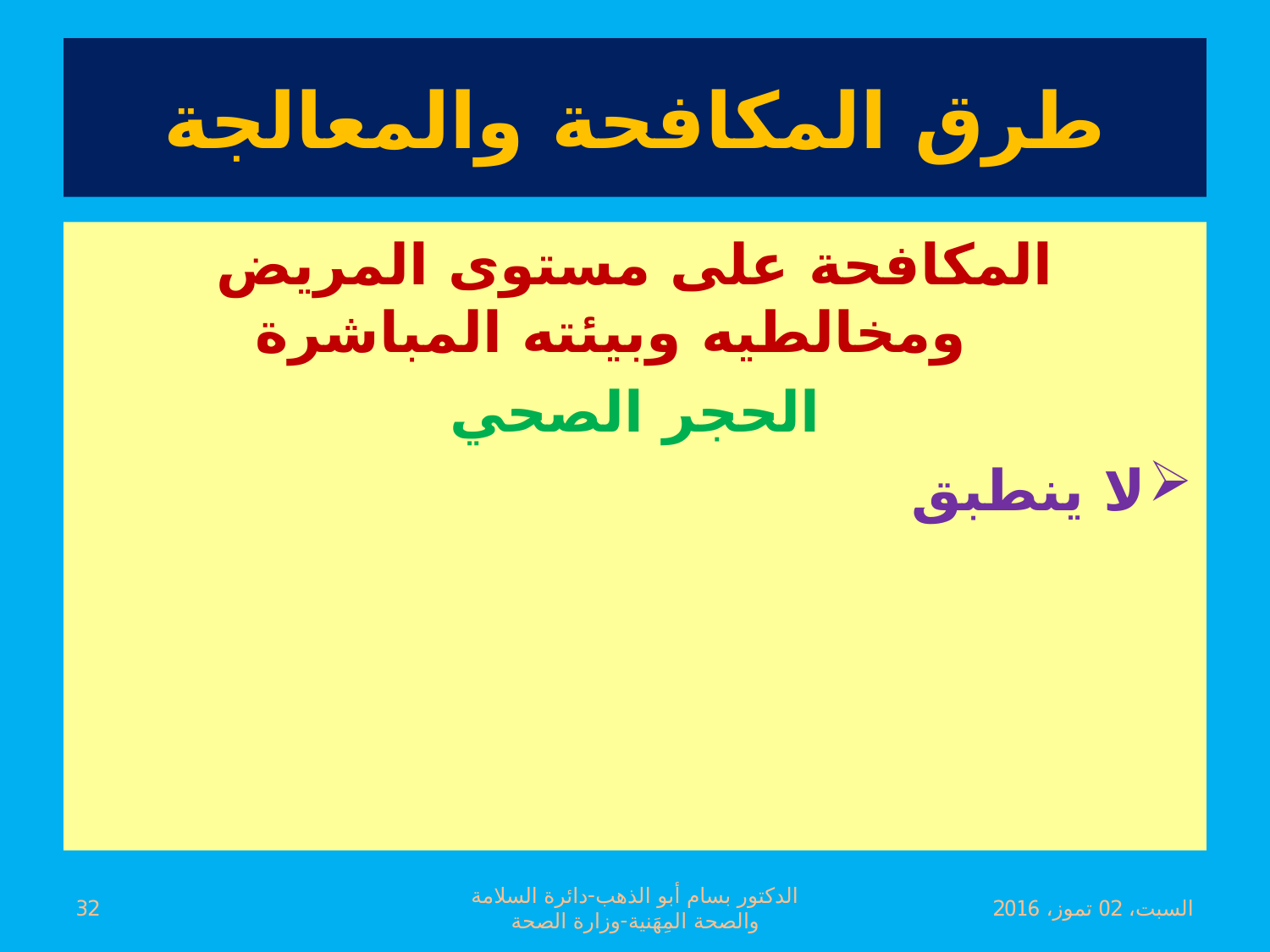

# طرق المكافحة والمعالجة
المكافحة على مستوى المريض ومخالطيه وبيئته المباشرة
الحجر الصحي
لا ينطبق

32
الدكتور بسام أبو الذهب-دائرة السلامة والصحة المِهَنية-وزارة الصحة
السبت، 02 تموز، 2016